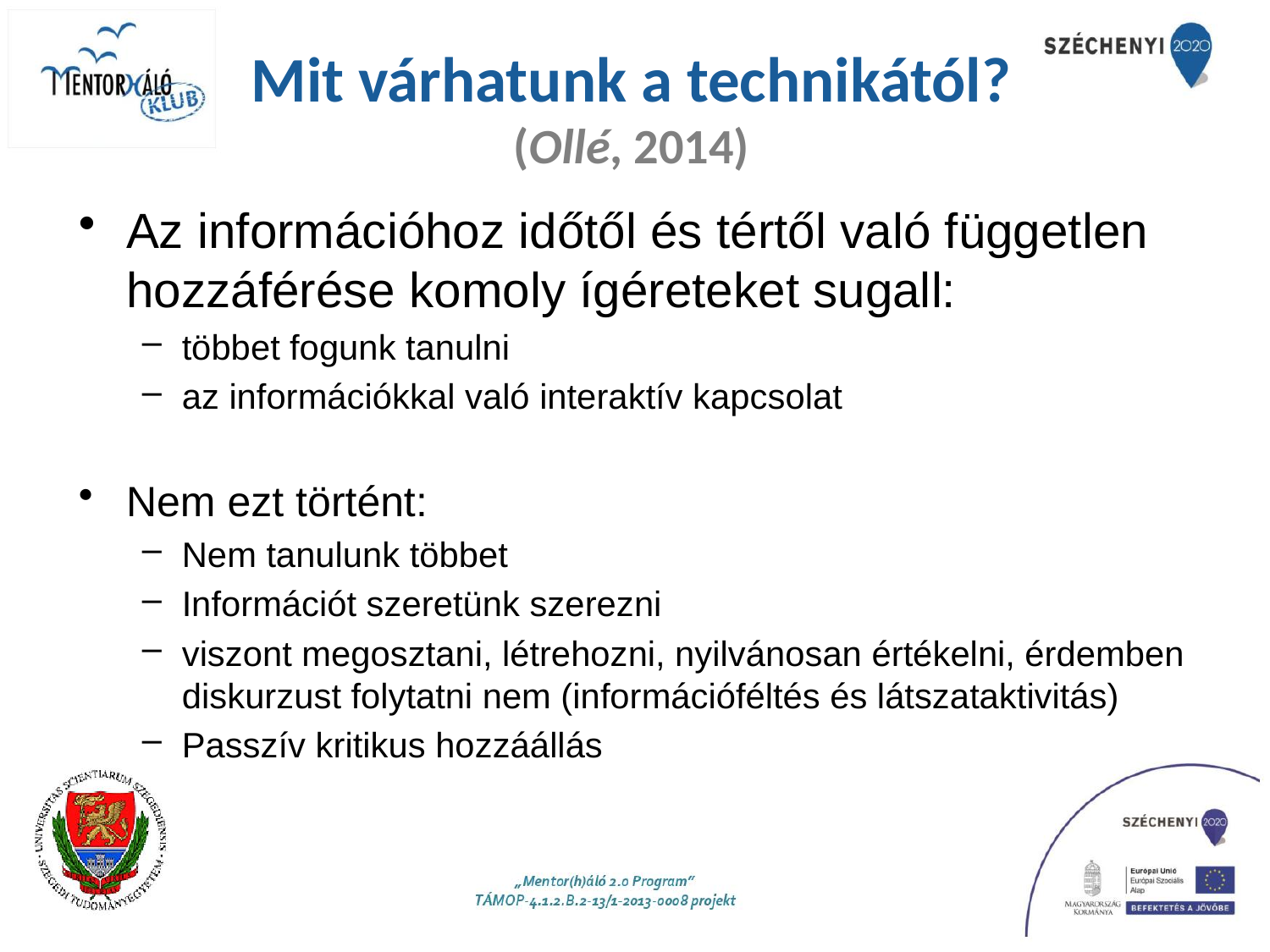

# Mit várhatunk a technikától? (Ollé, 2014)

Az információhoz időtől és tértől való független hozzáférése komoly ígéreteket sugall:
többet fogunk tanulni
az információkkal való interaktív kapcsolat

Nem ezt történt:
Nem tanulunk többet
Információt szeretünk szerezni
viszont megosztani, létrehozni, nyilvánosan értékelni, érdemben diskurzust folytatni nem (információféltés és látszataktivitás)
Passzív kritikus hozzáállás